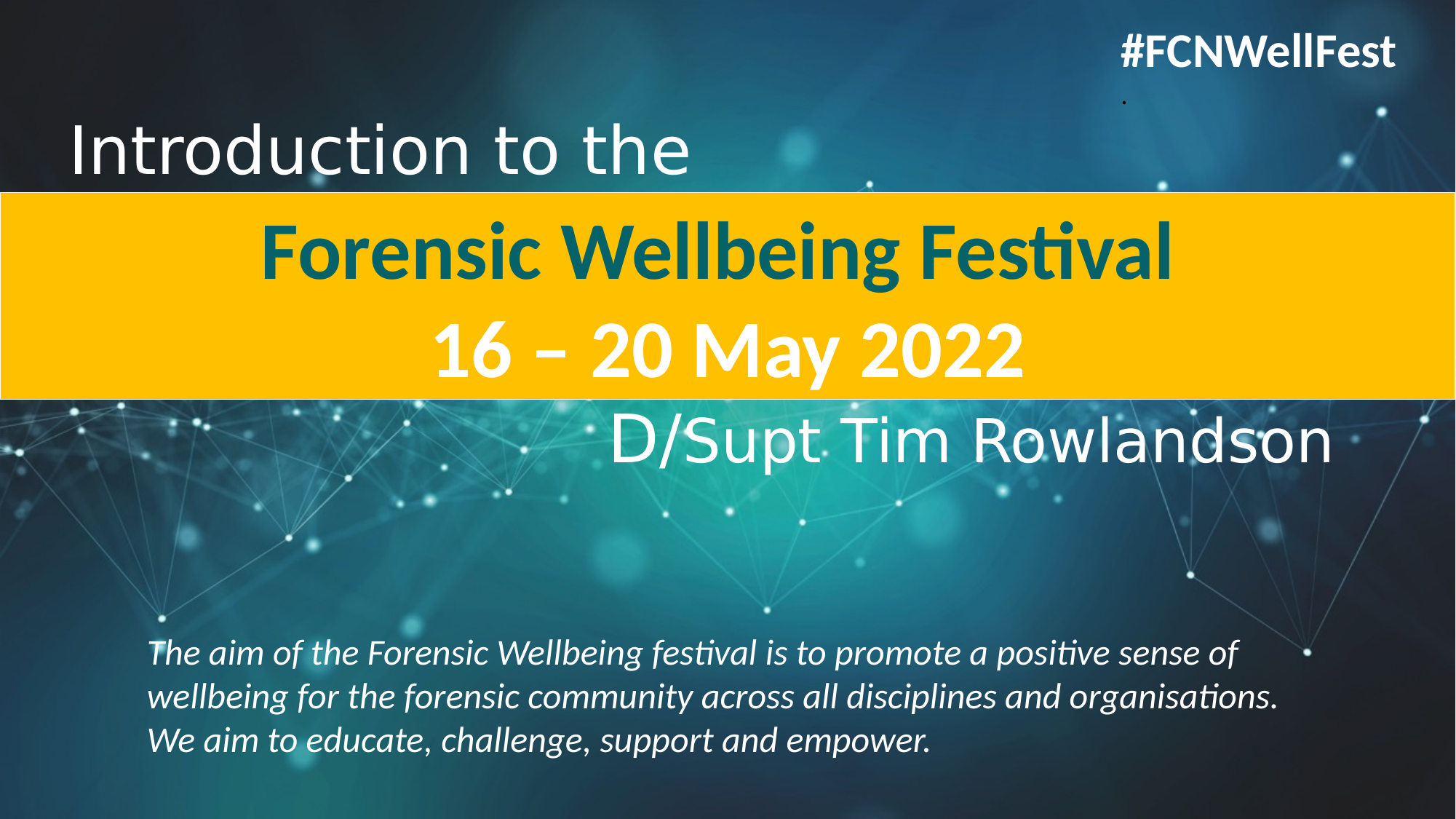

#FCNWellFest.
# Introduction to the D/Supt Tim Rowlandson
Forensic Wellbeing Festival
16 – 20 May 2022
The aim of the Forensic Wellbeing festival is to promote a positive sense of wellbeing for the forensic community across all disciplines and organisations. We aim to educate, challenge, support and empower.